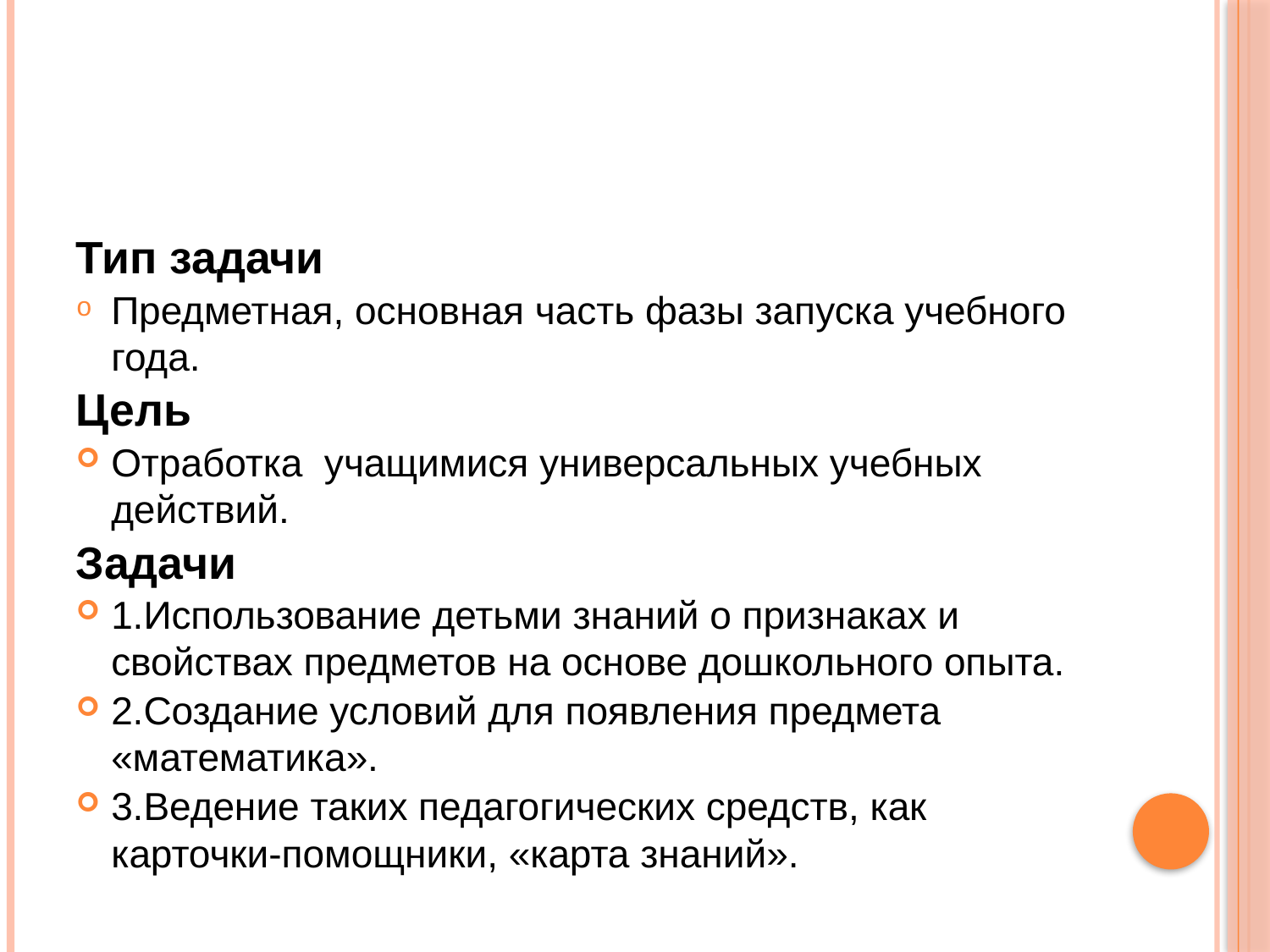

#
Тип задачи
Предметная, основная часть фазы запуска учебного года.
Цель
Отработка  учащимися универсальных учебных действий.
Задачи
1.Использование детьми знаний о признаках и свойствах предметов на основе дошкольного опыта.
2.Создание условий для появления предмета «математика».
3.Ведение таких педагогических средств, как карточки-помощники, «карта знаний».